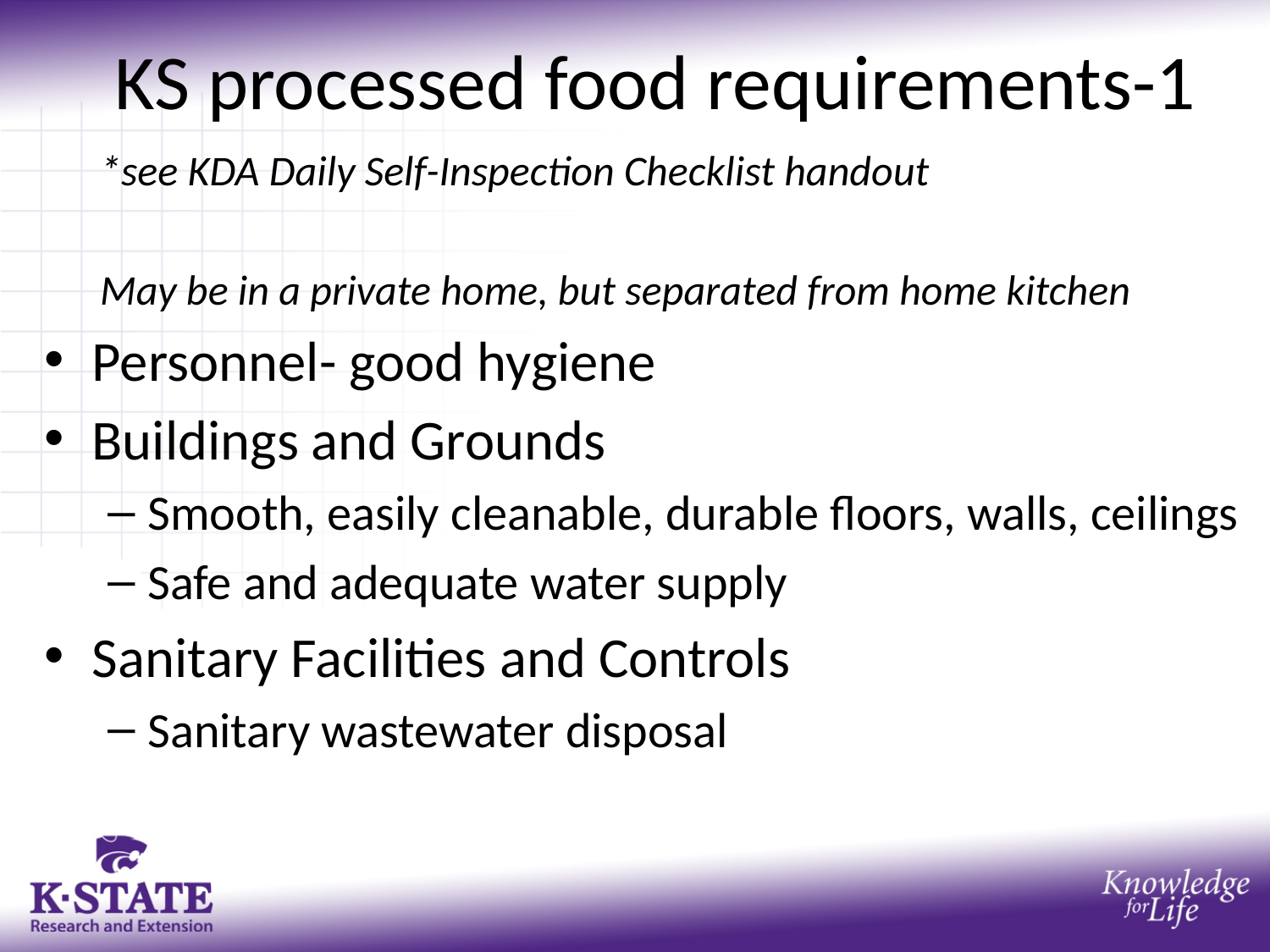

# KS processed food requirements-1
*see KDA Daily Self-Inspection Checklist handout

May be in a private home, but separated from home kitchen
Personnel- good hygiene
Buildings and Grounds
Smooth, easily cleanable, durable floors, walls, ceilings
Safe and adequate water supply
Sanitary Facilities and Controls
Sanitary wastewater disposal